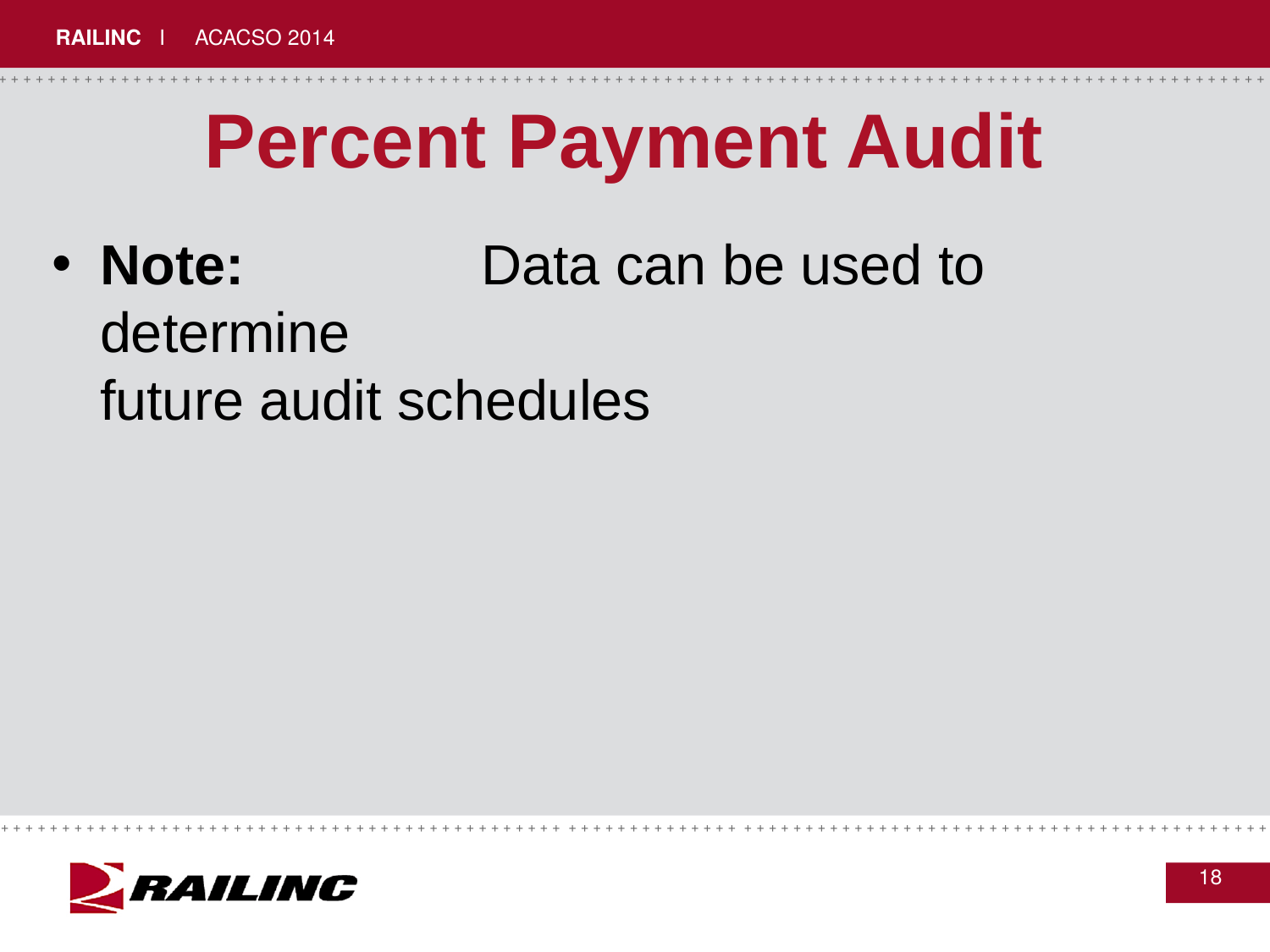

# Percent Payment Audit
Note:		Data can be used to determine 						future audit schedules
18